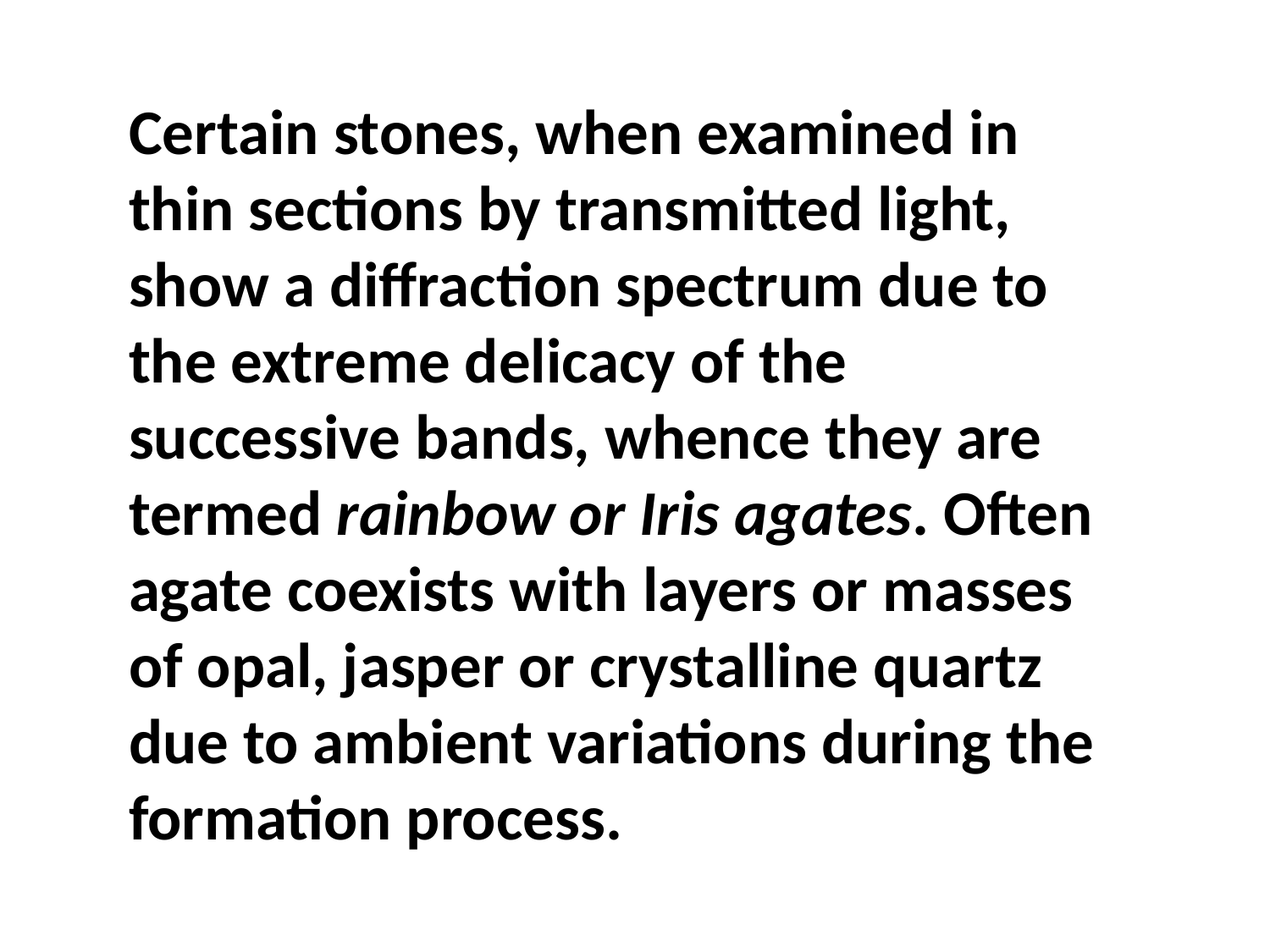

Certain stones, when examined in thin sections by transmitted light, show a diffraction spectrum due to the extreme delicacy of the successive bands, whence they are termed rainbow or Iris agates. Often agate coexists with layers or masses of opal, jasper or crystalline quartz due to ambient variations during the formation process.